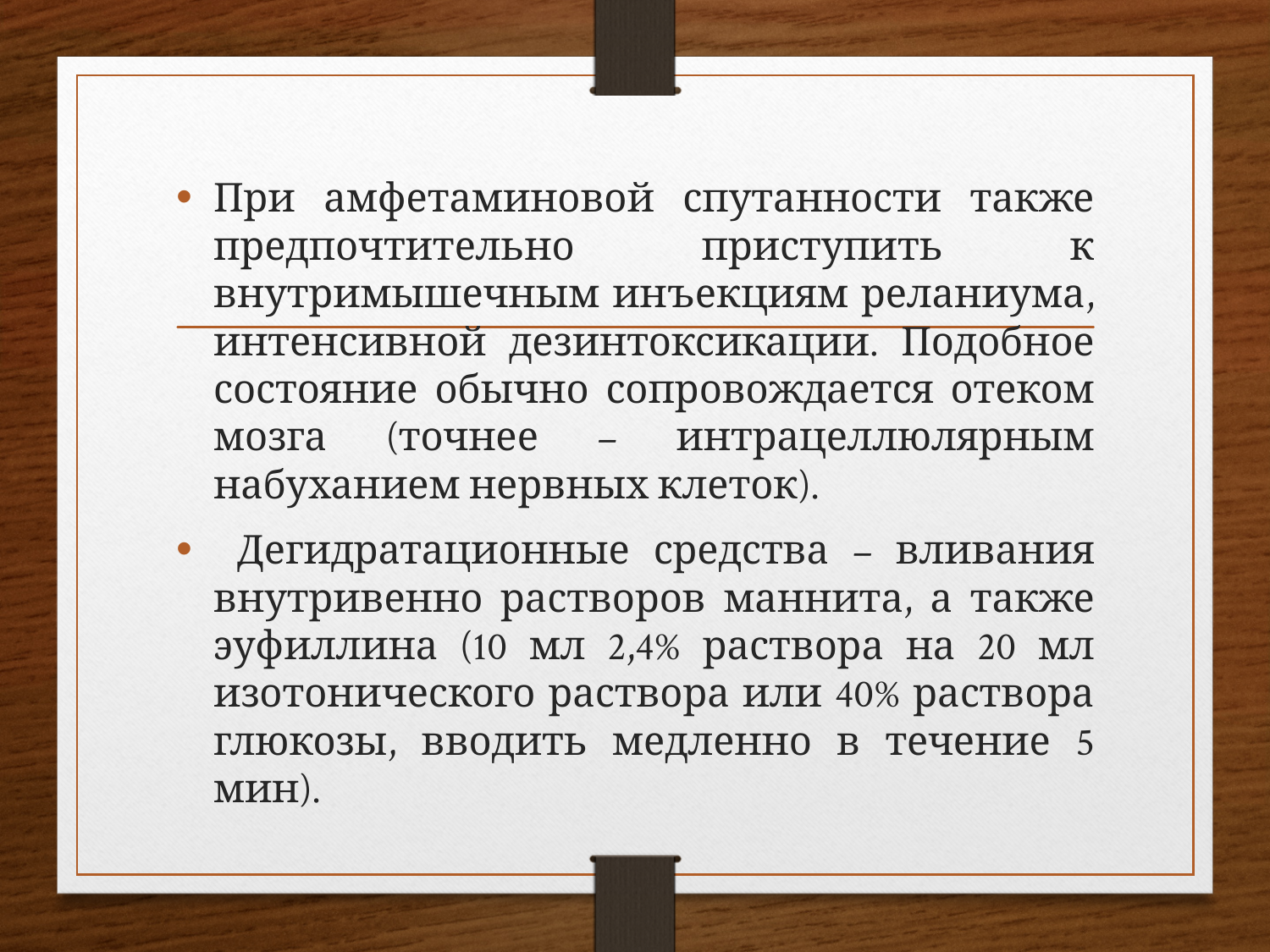

При амфетаминовой спутанности также предпочтительно приступить к внутримышечным инъекциям реланиума, интенсивной дезинтоксикации. Подобное состояние обычно сопровождается отеком мозга (точнее – интрацеллюлярным набуханием нервных клеток).
 Дегидратационные средства – вливания внутривенно растворов маннита, а также эуфиллина (10 мл 2,4% раствора на 20 мл изотонического раствора или 40% раствора глюкозы, вводить медленно в течение 5 мин).